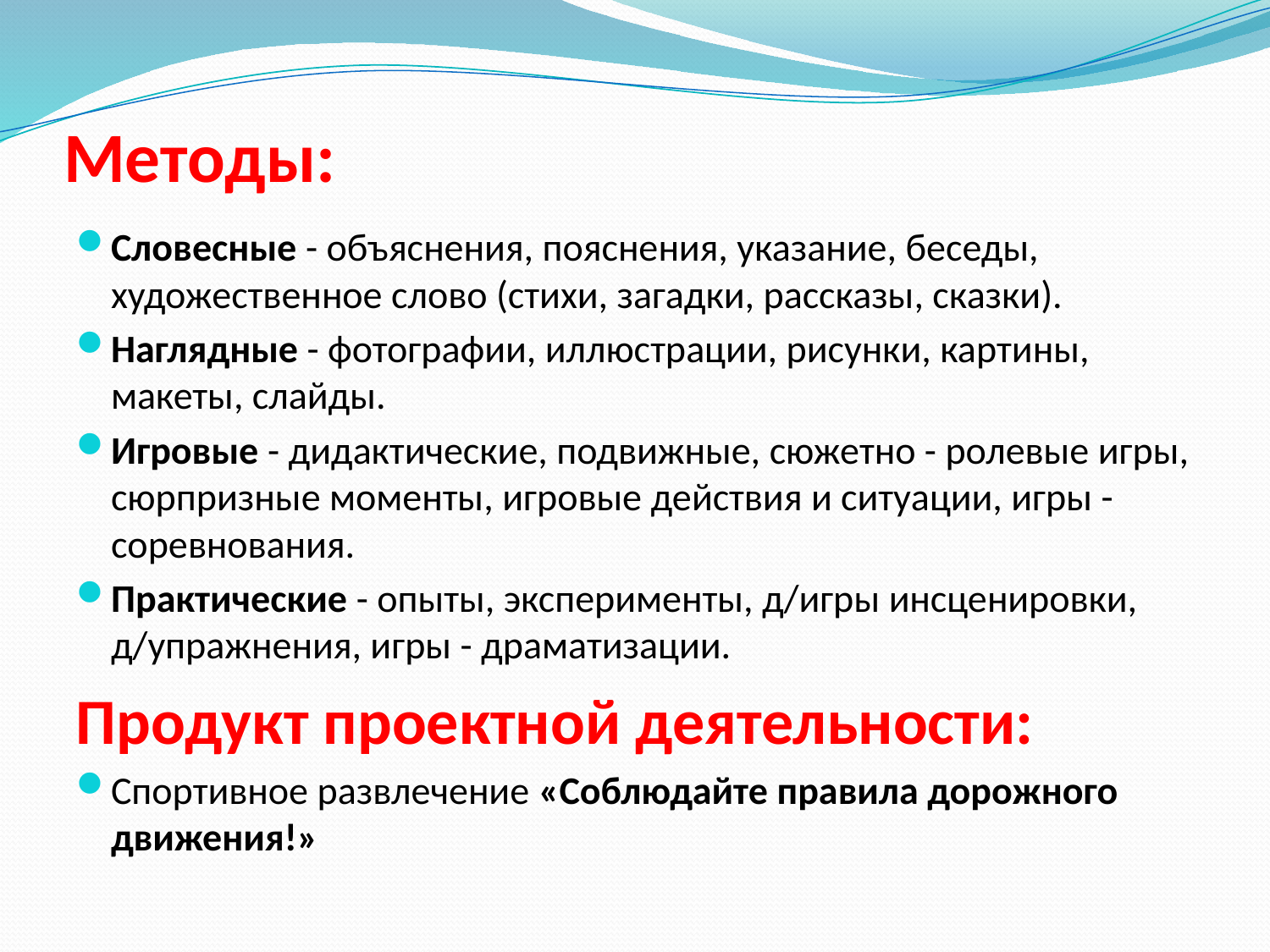

# Методы:
Словесные - объяснения, пояснения, указание, беседы, художественное слово (стихи, загадки, рассказы, сказки).
Наглядные - фотографии, иллюстрации, рисунки, картины, макеты, слайды.
Игровые - дидактические, подвижные, сюжетно - ролевые игры, сюрпризные моменты, игровые действия и ситуации, игры - соревнования.
Практические - опыты, эксперименты, д/игры инсценировки, д/упражнения, игры - драматизации.
Продукт проектной деятельности:
Спортивное развлечение «Соблюдайте правила дорожного движения!»